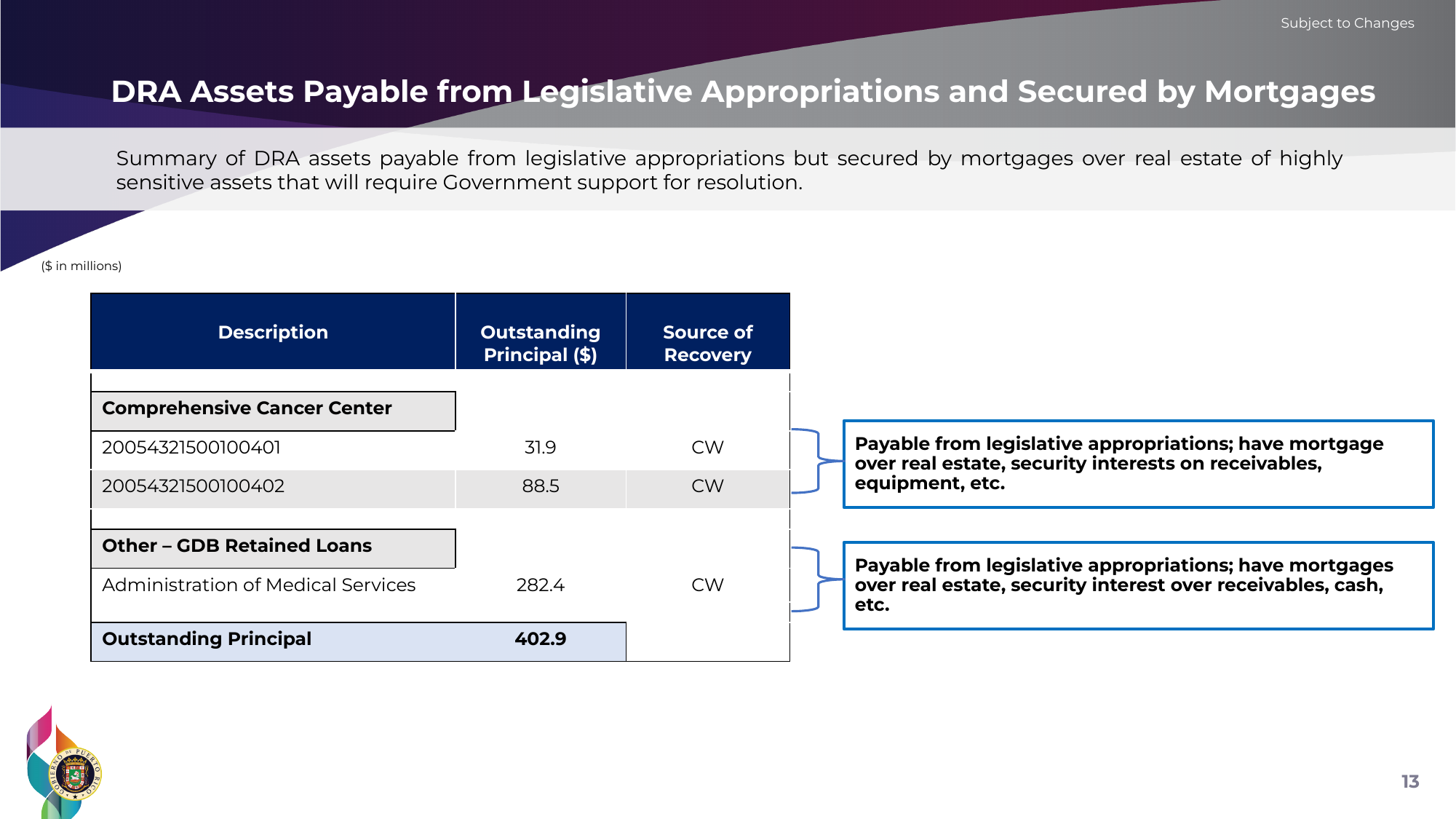

Subject to Changes
DRA Assets Payable from Legislative Appropriations and Secured by Mortgages
Summary of DRA assets payable from legislative appropriations but secured by mortgages over real estate of highly sensitive assets that will require Government support for resolution.

($ in millions)
| Description | Outstanding Principal ($) |  | Source of Recovery |
| --- | --- | --- | --- |
|  |  |  |  |
| Comprehensive Cancer Center |  |  |  |
| 20054321500100401 | 31.9 |  | CW |
| 20054321500100402 | 88.5 |  | CW |
|  |  |  |  |
| Other – GDB Retained Loans |  |  |  |
| Administration of Medical Services | 282.4 |  | CW |
|  |  |  |  |
| Outstanding Principal | 402.9 |  |  |
Payable from legislative appropriations; have mortgage over real estate, security interests on receivables, equipment, etc.

Payable from legislative appropriations; have mortgages over real estate, security interest over receivables, cash, etc.

13